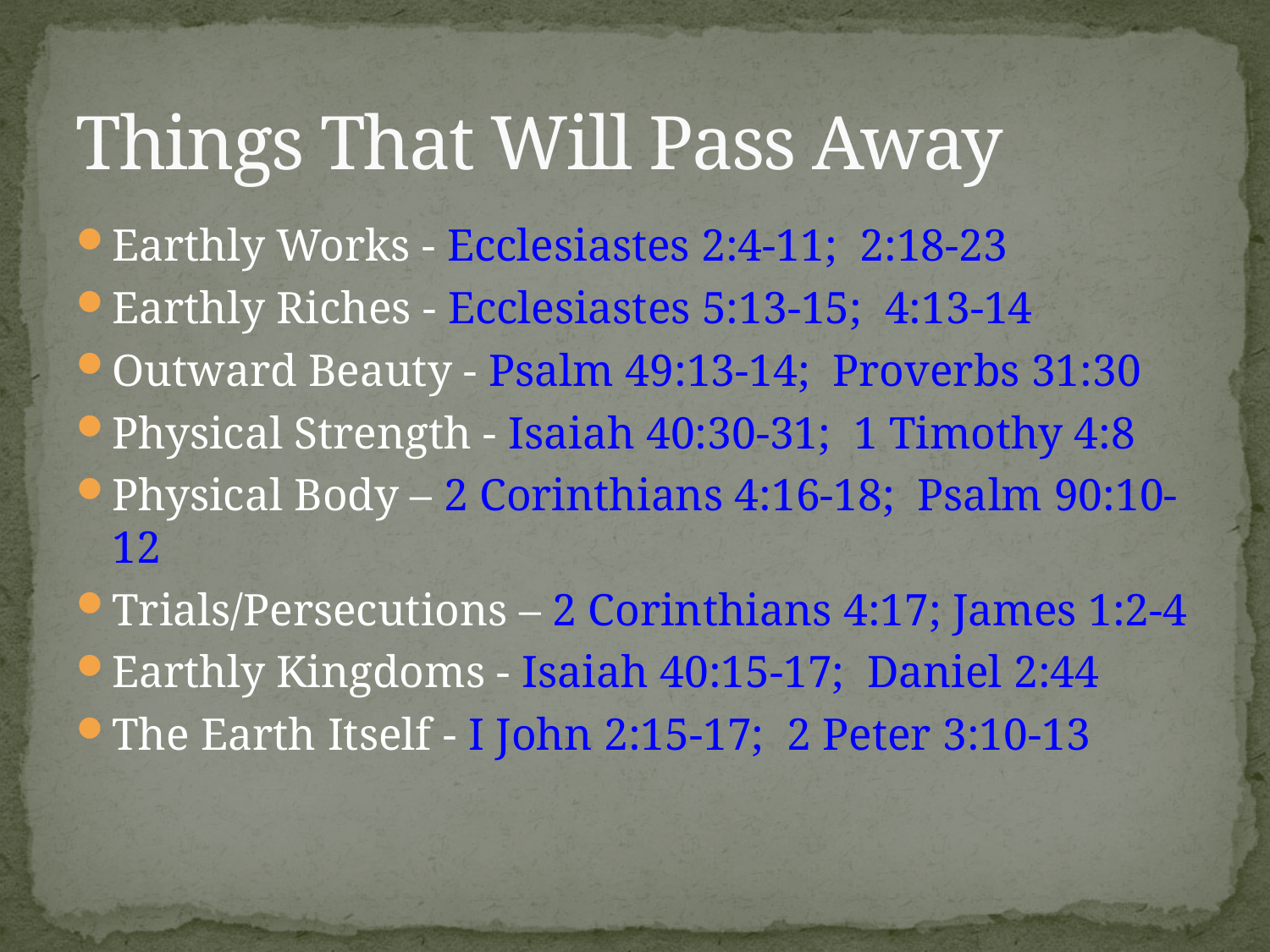

# Things That Will Pass Away
Earthly Works - Ecclesiastes 2:4-11;  2:18-23
Earthly Riches - Ecclesiastes 5:13-15;  4:13-14
Outward Beauty - Psalm 49:13-14;  Proverbs 31:30
Physical Strength - Isaiah 40:30-31;  1 Timothy 4:8
Physical Body – 2 Corinthians 4:16-18;  Psalm 90:10-12
Trials/Persecutions – 2 Corinthians 4:17; James 1:2-4
Earthly Kingdoms - Isaiah 40:15-17;  Daniel 2:44
The Earth Itself - I John 2:15-17;  2 Peter 3:10-13